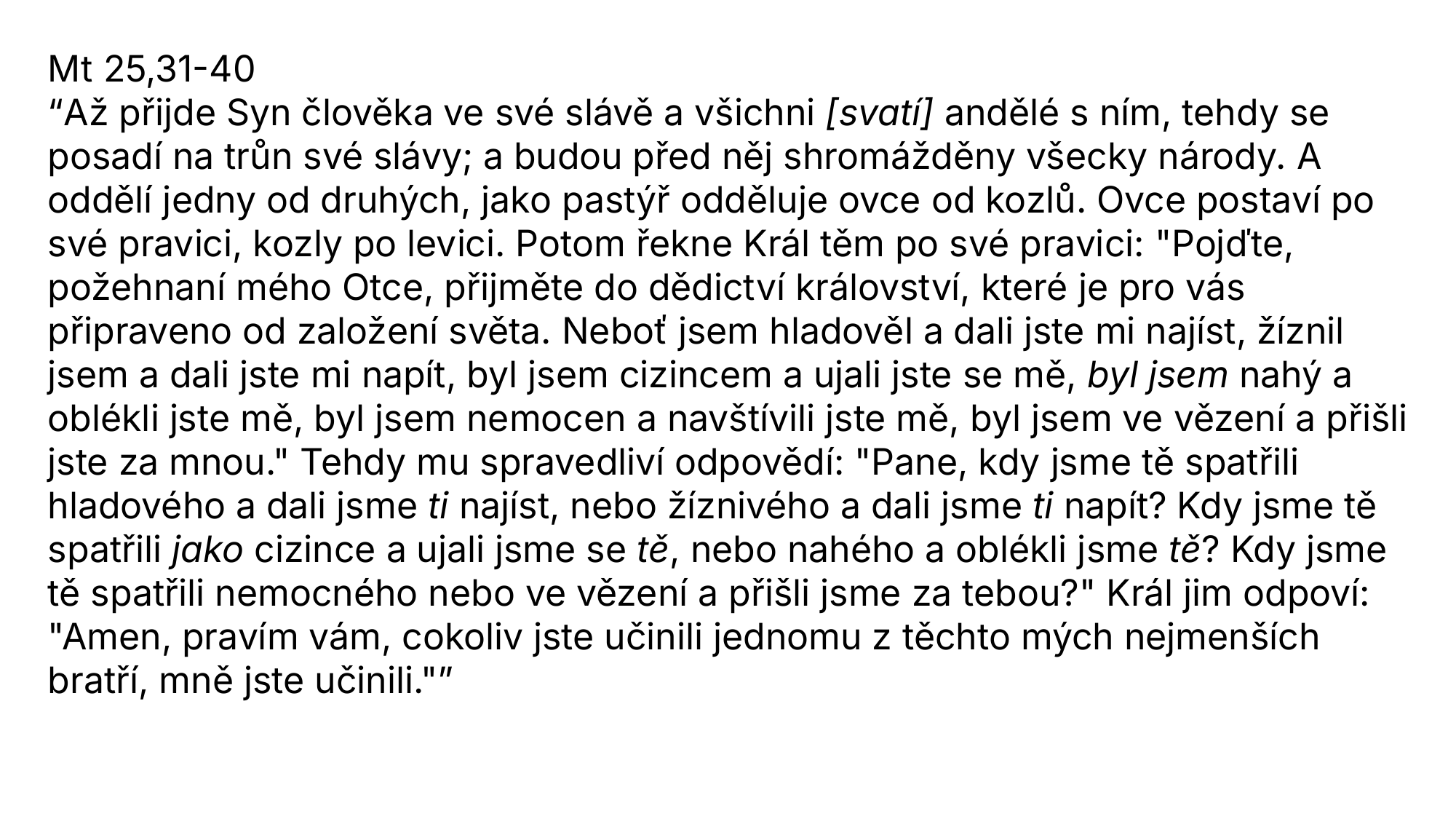

Mt 25,31-40
“Až přijde Syn člověka ve své slávě a všichni [svatí] andělé s ním, tehdy se posadí na trůn své slávy; a budou před něj shromážděny všecky národy. A oddělí jedny od druhých, jako pastýř odděluje ovce od kozlů. Ovce postaví po své pravici, kozly po levici. Potom řekne Král těm po své pravici: "Pojďte, požehnaní mého Otce, přijměte do dědictví království, které je pro vás připraveno od založení světa. Neboť jsem hladověl a dali jste mi najíst, žíznil jsem a dali jste mi napít, byl jsem cizincem a ujali jste se mě, byl jsem nahý a oblékli jste mě, byl jsem nemocen a navštívili jste mě, byl jsem ve vězení a přišli jste za mnou." Tehdy mu spravedliví odpovědí: "Pane, kdy jsme tě spatřili hladového a dali jsme ti najíst, nebo žíznivého a dali jsme ti napít? Kdy jsme tě spatřili jako cizince a ujali jsme se tě, nebo nahého a oblékli jsme tě? Kdy jsme tě spatřili nemocného nebo ve vězení a přišli jsme za tebou?" Král jim odpoví: "Amen, pravím vám, cokoliv jste učinili jednomu z těchto mých nejmenších bratří, mně jste učinili."”